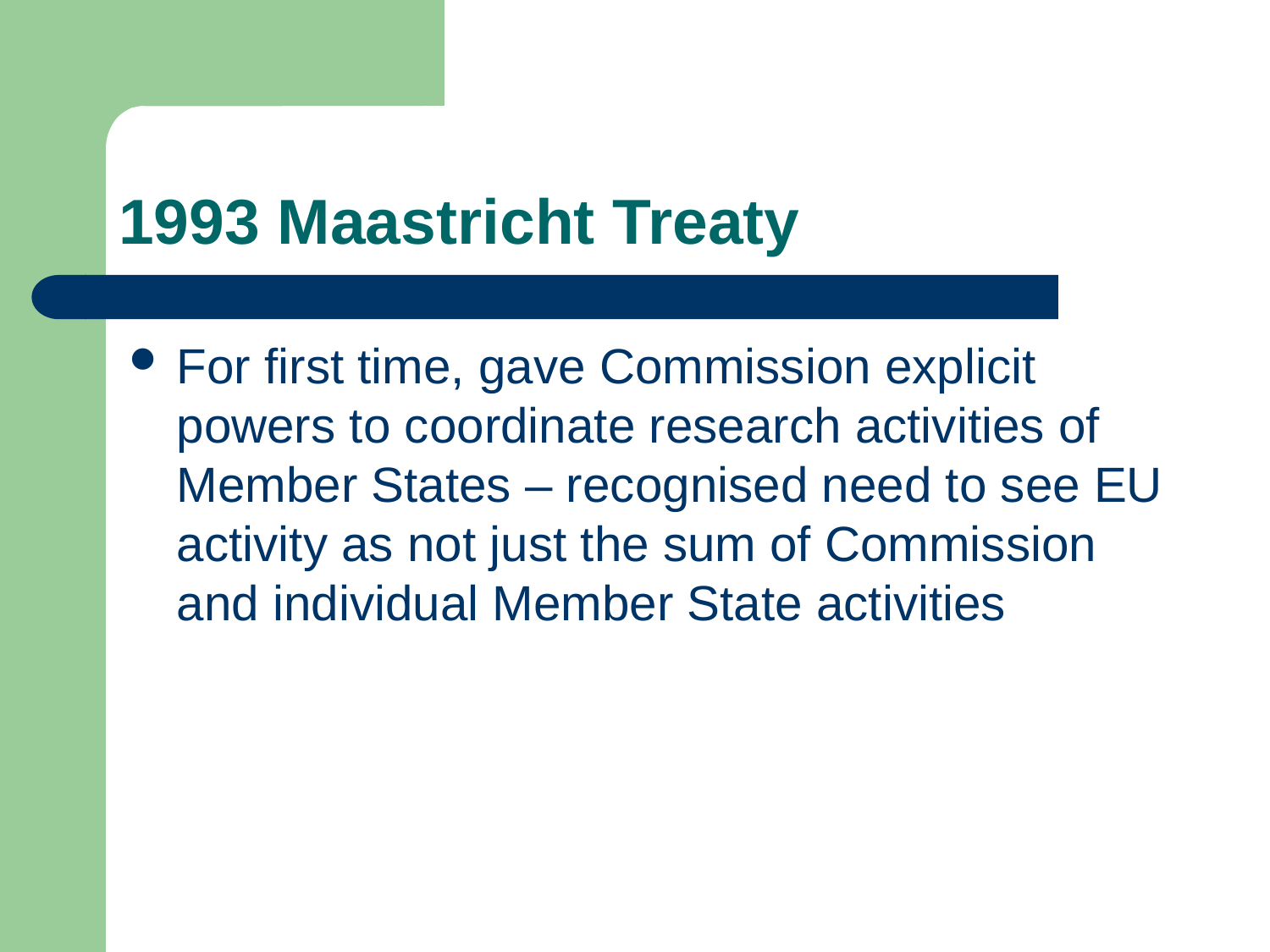

# 1993 Maastricht Treaty
For first time, gave Commission explicit powers to coordinate research activities of Member States – recognised need to see EU activity as not just the sum of Commission and individual Member State activities